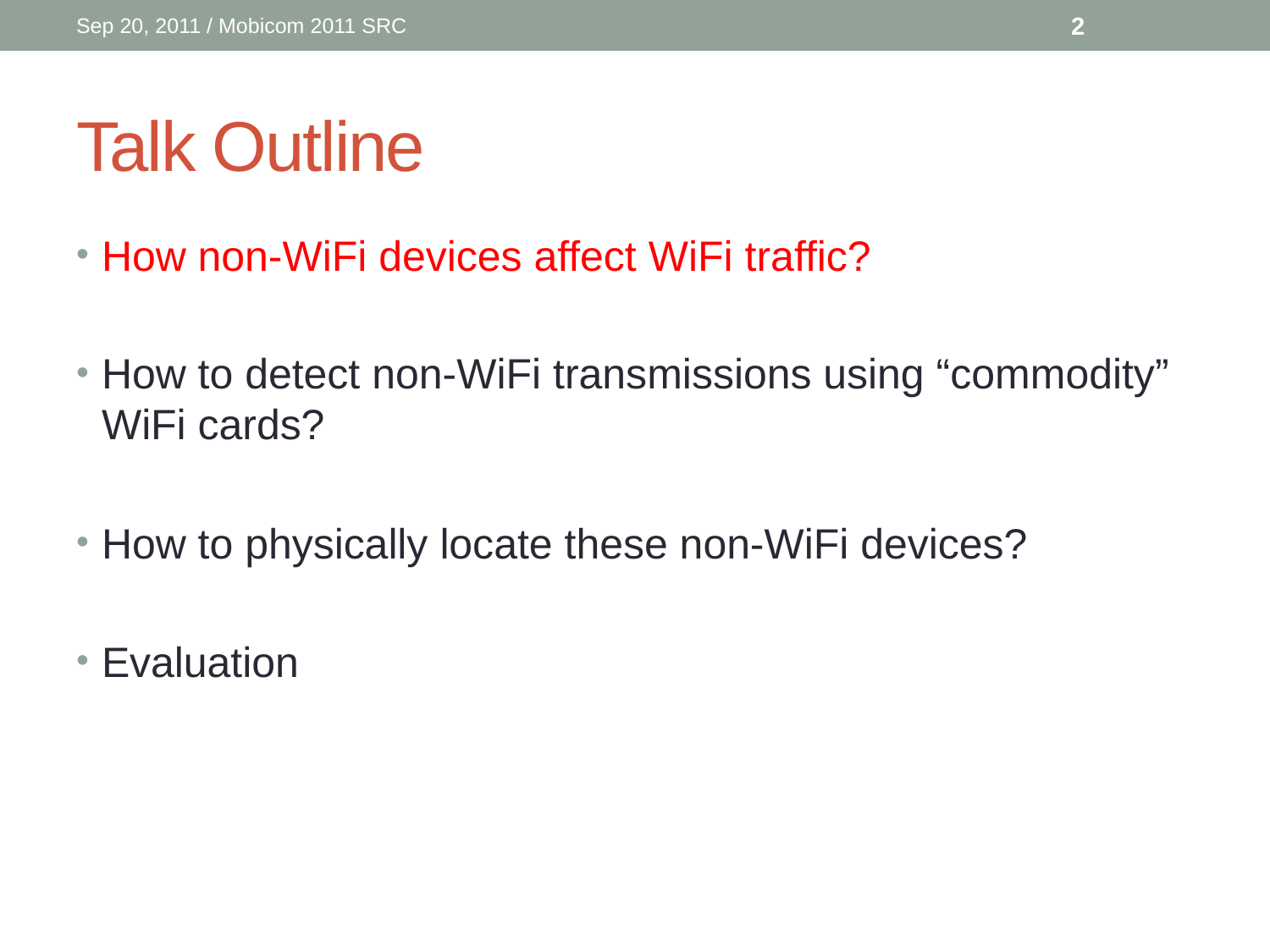

Sep 20, 2011 / Mobicom 2011 SRC
2
# Talk Outline
How non-WiFi devices affect WiFi traffic?

How to detect non-WiFi transmissions using “commodity” WiFi cards?

How to physically locate these non-WiFi devices?

Evaluation